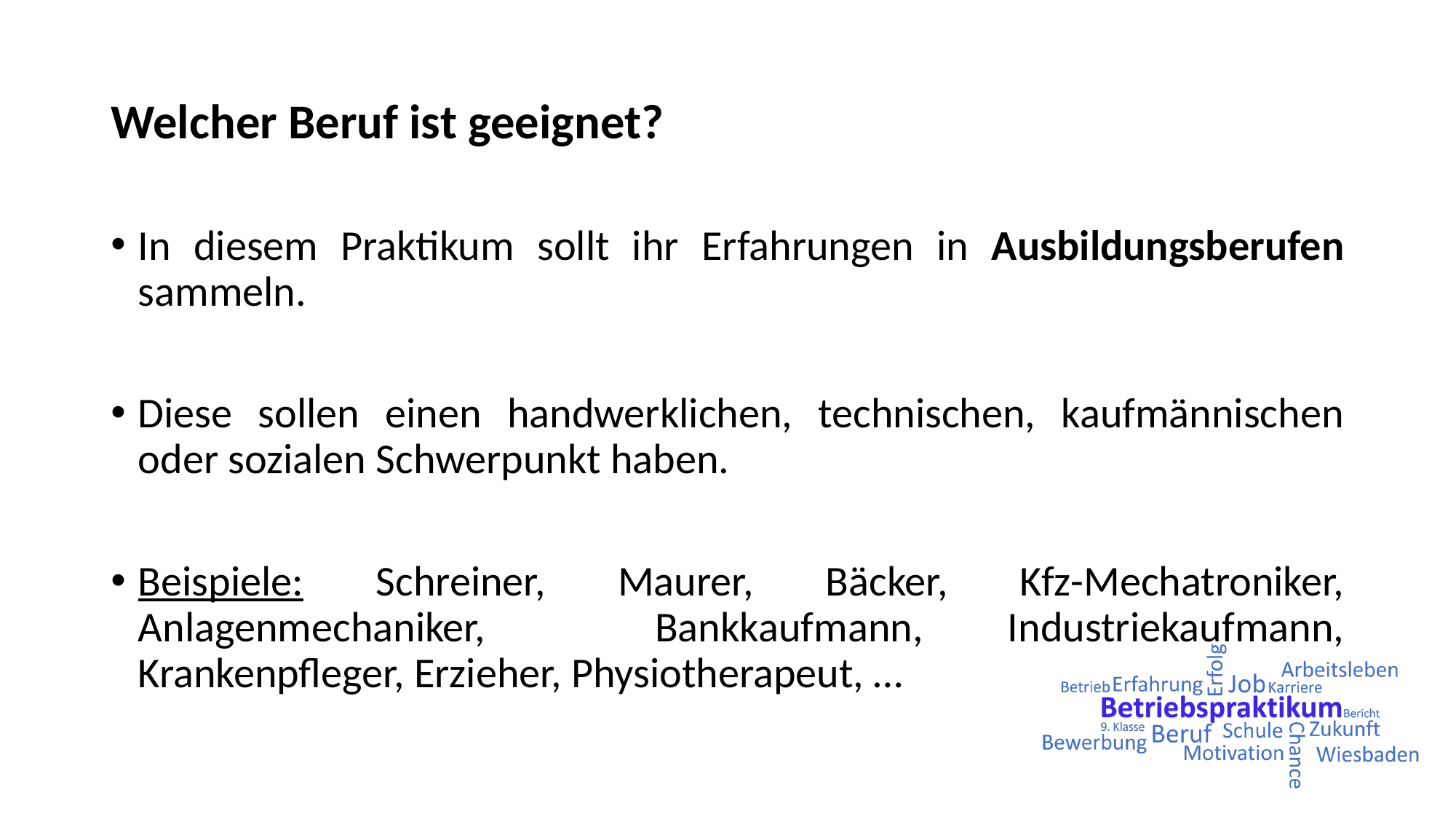

# Welcher Beruf ist geeignet?
In diesem Praktikum sollt ihr Erfahrungen in Ausbildungsberufen sammeln.

Diese sollen einen handwerklichen, technischen, kaufmännischen oder sozialen Schwerpunkt haben.

Beispiele: Schreiner, Maurer, Bäcker, Kfz-Mechatroniker, Anlagenmechaniker,  Bankkaufmann, Industriekaufmann, Krankenpfleger, Erzieher, Physiotherapeut, …